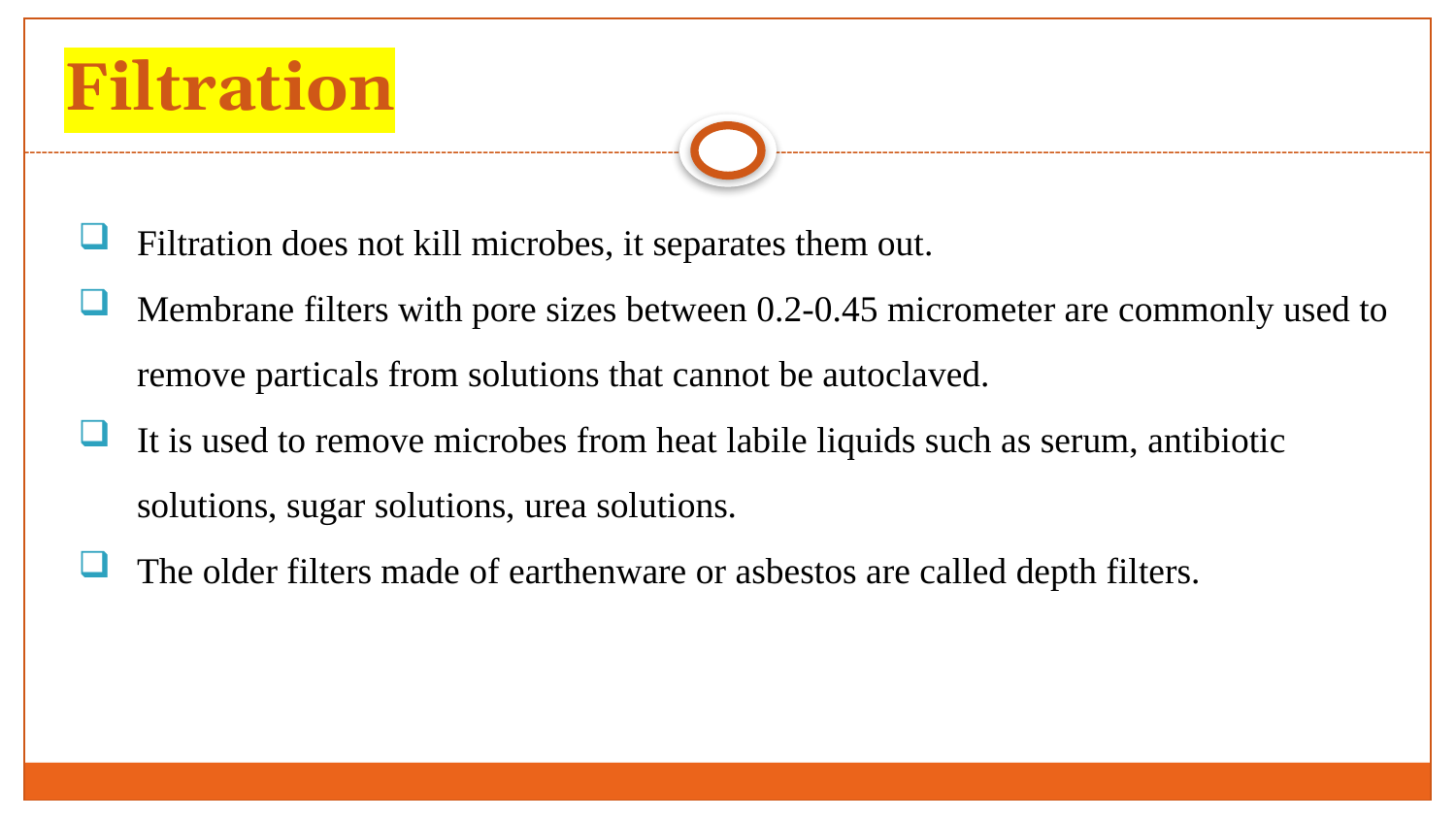

# Filtration
Filtration does not kill microbes, it separates them out.
Membrane filters with pore sizes between 0.2-0.45 micrometer are commonly used to remove particals from solutions that cannot be autoclaved.
It is used to remove microbes from heat labile liquids such as serum, antibiotic solutions, sugar solutions, urea solutions.
The older filters made of earthenware or asbestos are called depth filters.